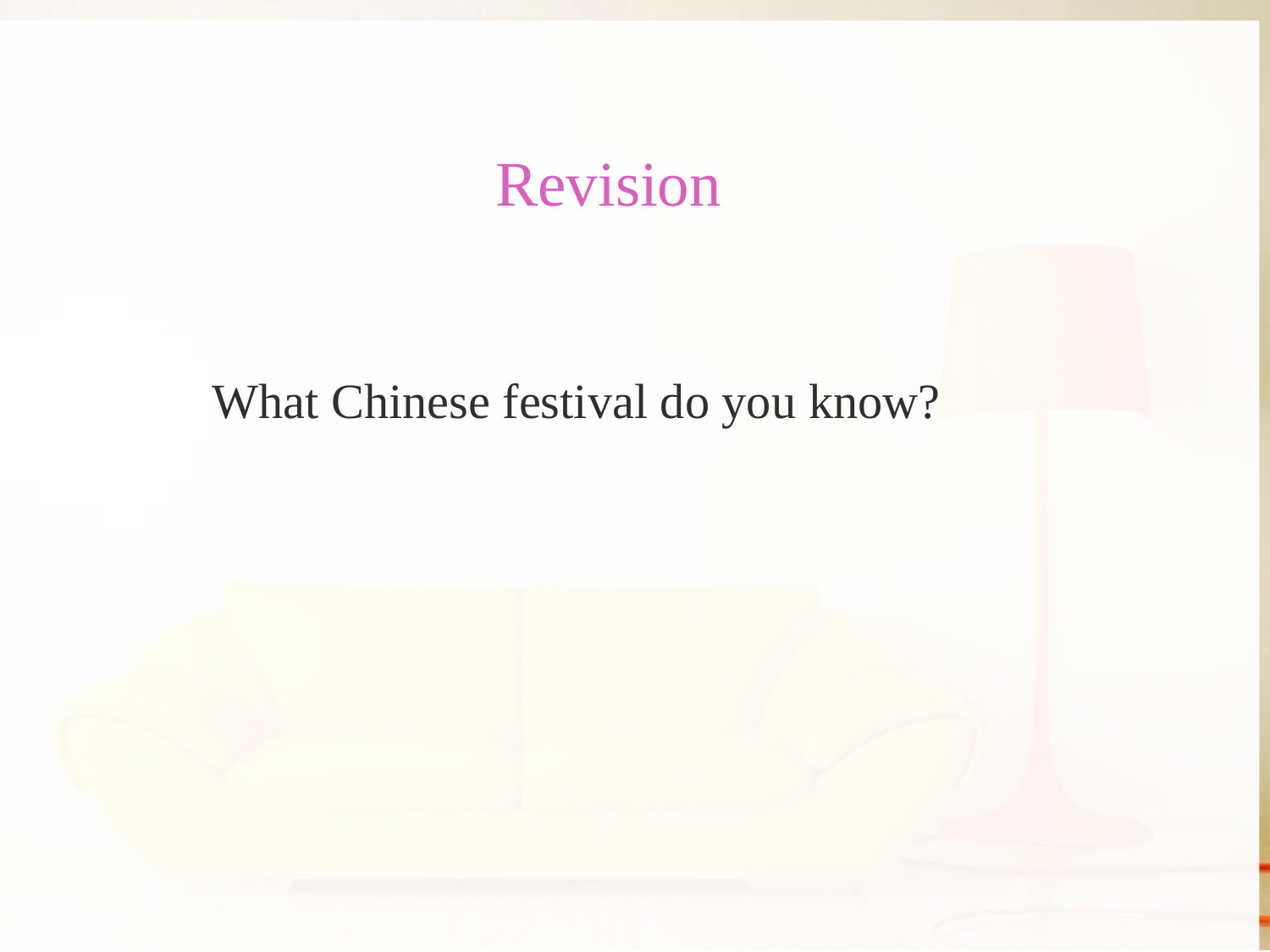

# Revision
What Chinese festival do you know?